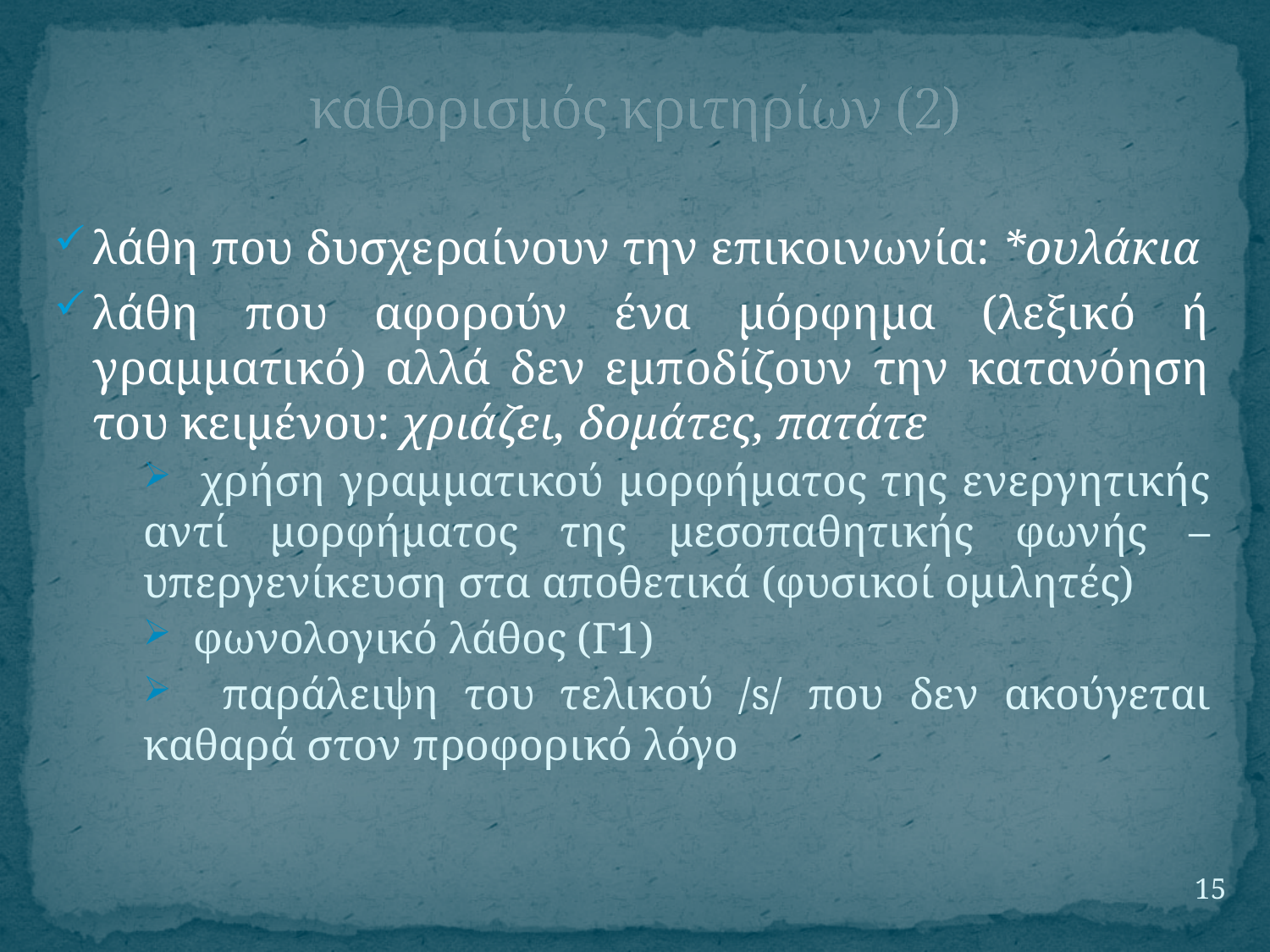

# καθορισμός κριτηρίων (2)
λάθη που δυσχεραίνουν την επικοινωνία: *ουλάκια
λάθη που αφορούν ένα μόρφημα (λεξικό ή γραμματικό) αλλά δεν εμποδίζουν την κατανόηση του κειμένου: χριάζει, δομάτες, πατάτε
  χρήση γραμματικού μορφήματος της ενεργητικής αντί μορφήματος της μεσοπαθητικής φωνής – υπεργενίκευση στα αποθετικά (φυσικοί ομιλητές)
  φωνολογικό λάθος (Γ1)
  παράλειψη του τελικού /s/ που δεν ακούγεται καθαρά στον προφορικό λόγο
15